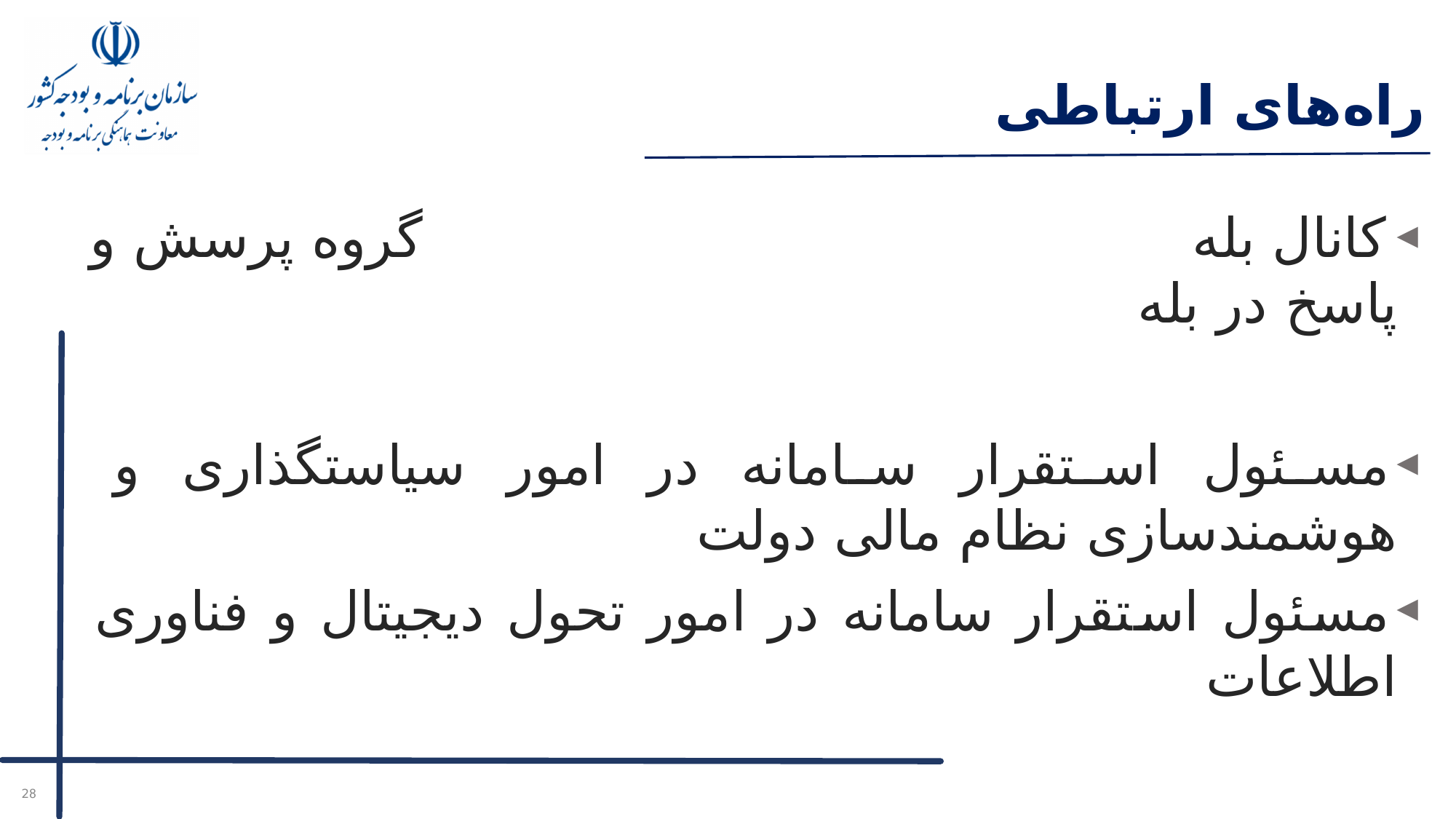

# راه‌های ارتباطی
کانال بله                                            گروه پرسش و پاسخ در بله

مسئول استقرار سامانه در امور سیاستگذاری و هوشمندسازی نظام مالی دولت
مسئول استقرار سامانه در امور تحول دیجیتال و فناوری اطلاعات
28